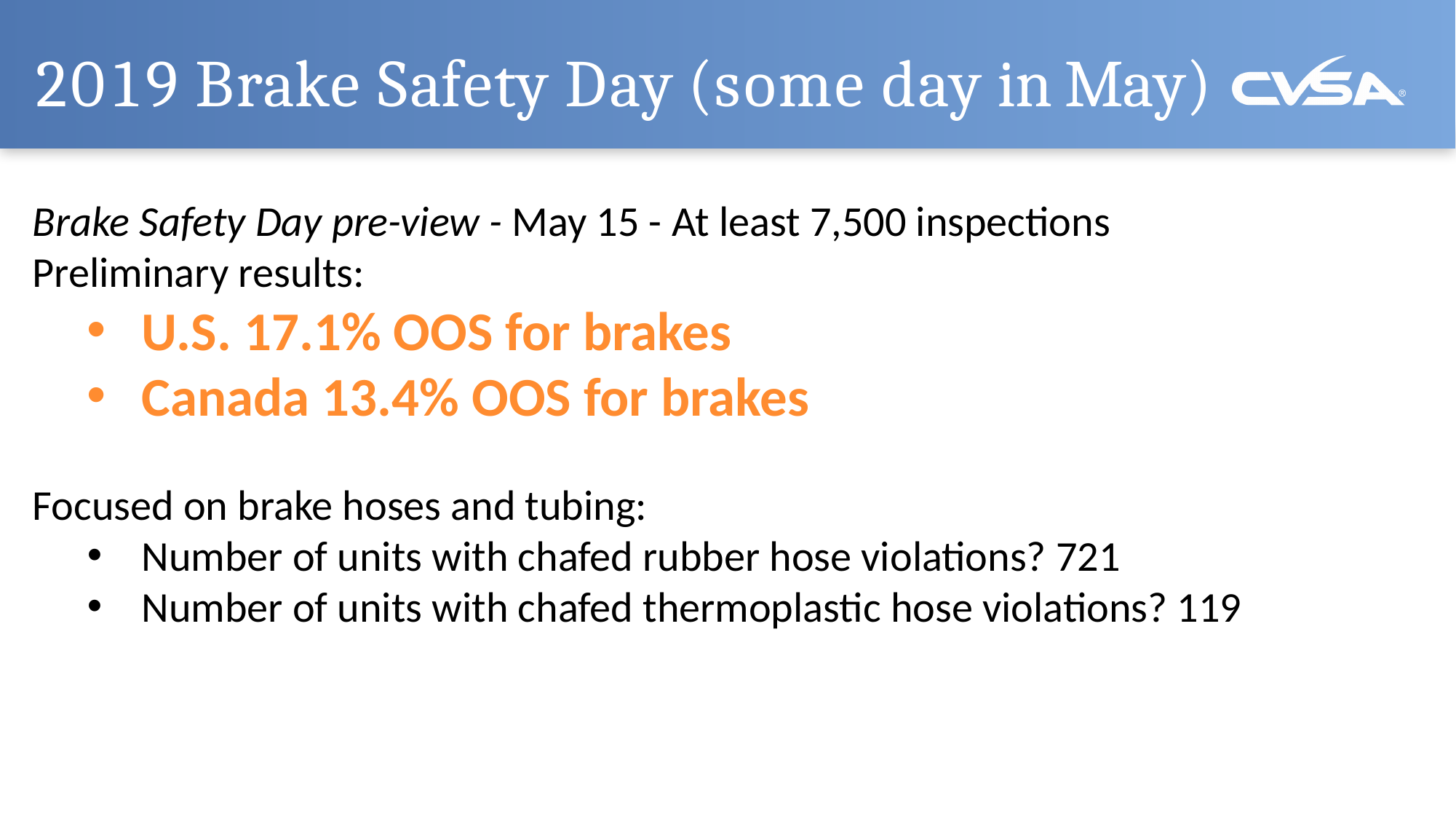

# 2019 Brake Safety Day (some day in May)
Brake Safety Day pre-view - May 15 - At least 7,500 inspections
Preliminary results:
U.S. 17.1% OOS for brakes
Canada 13.4% OOS for brakes

Focused on brake hoses and tubing:
Number of units with chafed rubber hose violations? 721
Number of units with chafed thermoplastic hose violations? 119